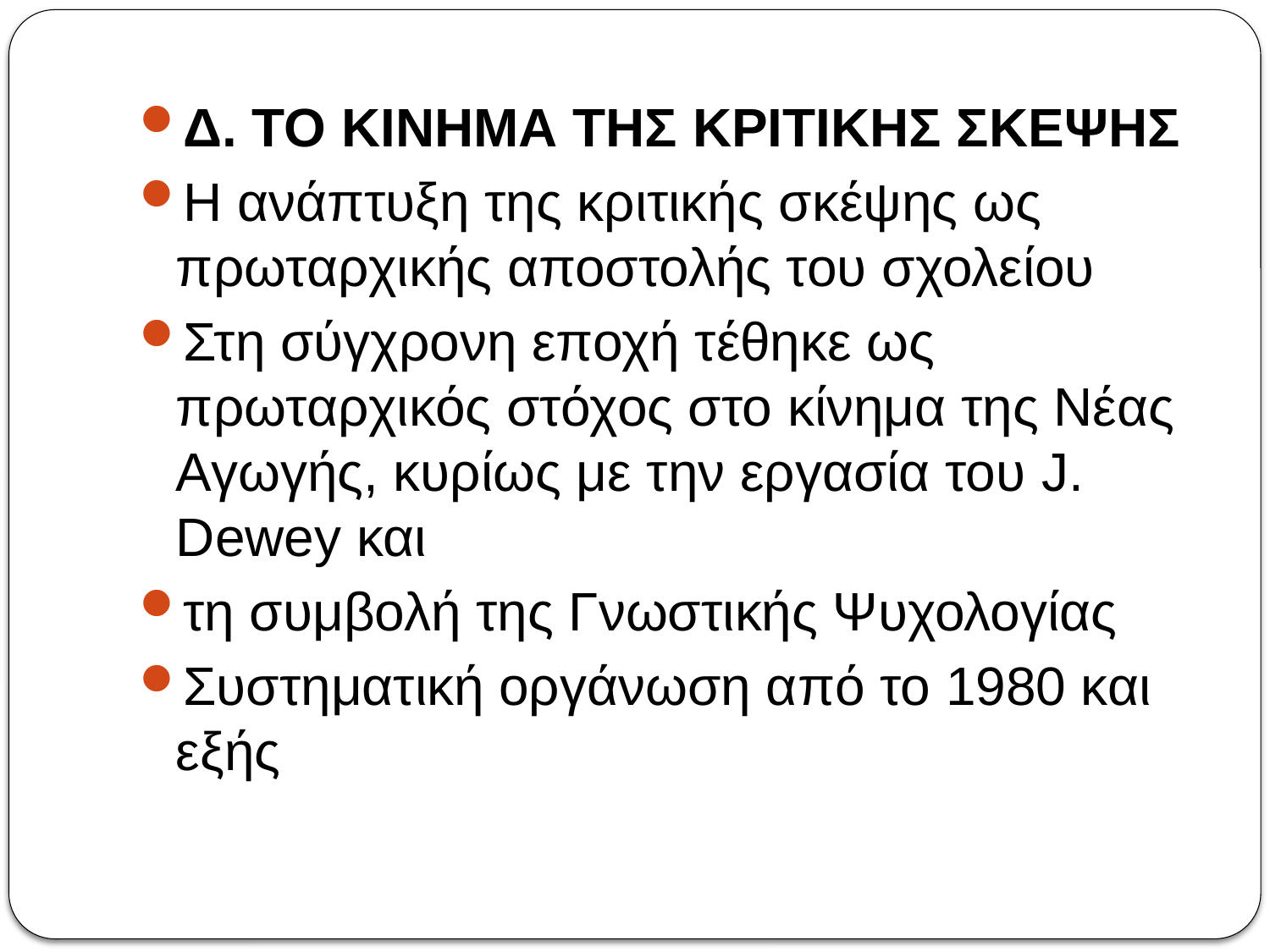

Δ. ΤΟ ΚΙΝΗΜΑ ΤΗΣ ΚΡΙΤΙΚΗΣ ΣΚΕΨΗΣ
Η ανάπτυξη της κριτικής σκέψης ως πρωταρχικής αποστολής του σχολείου
Στη σύγχρονη εποχή τέθηκε ως πρωταρχικός στόχος στο κίνημα της Νέας Αγωγής, κυρίως με την εργασία του J. Dewey και
τη συμβολή της Γνωστικής Ψυχολογίας
Συστηματική οργάνωση από το 1980 και εξής